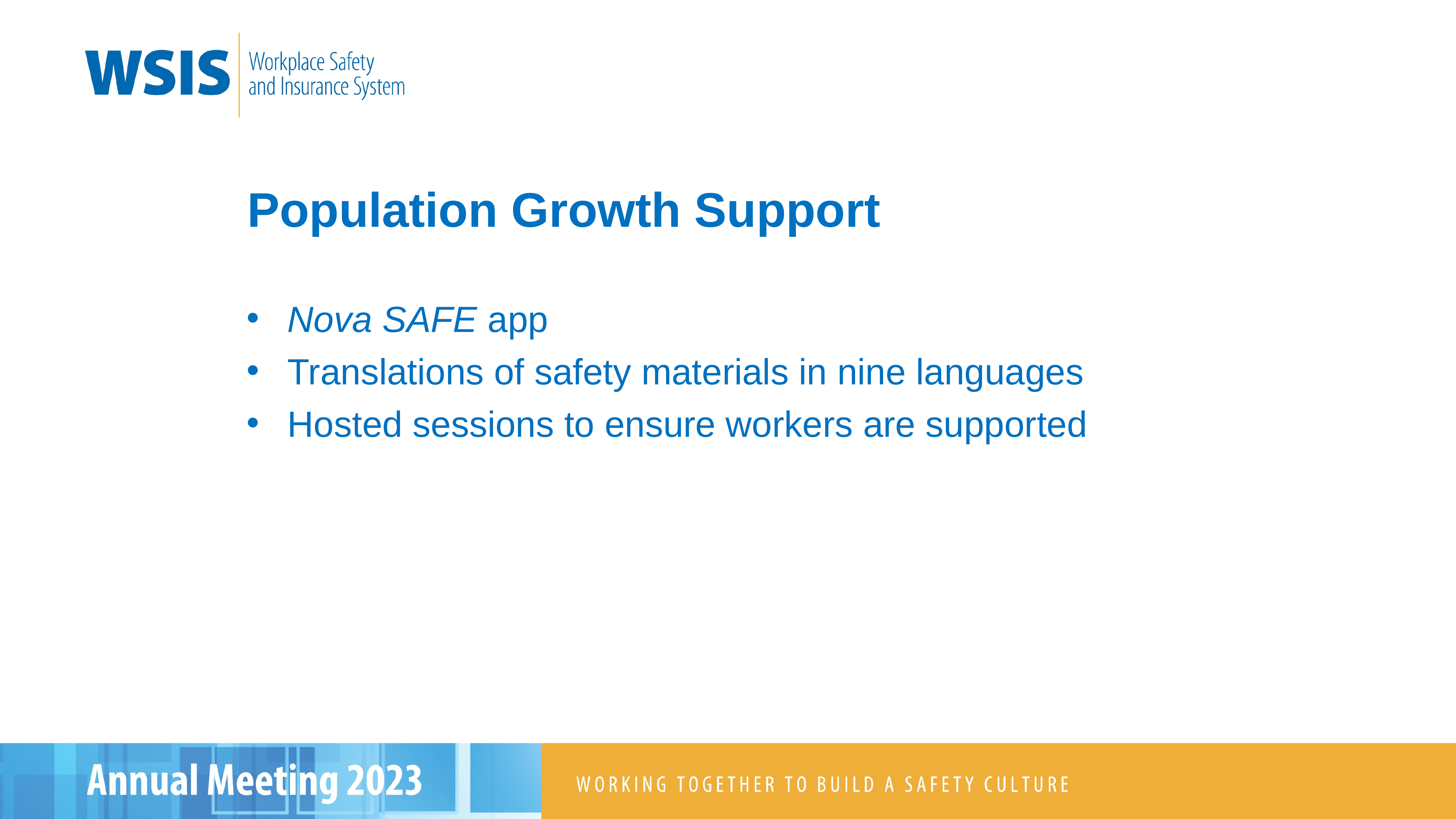

Population Growth Support
Nova SAFE app
Translations of safety materials in nine languages
Hosted sessions to ensure workers are supported